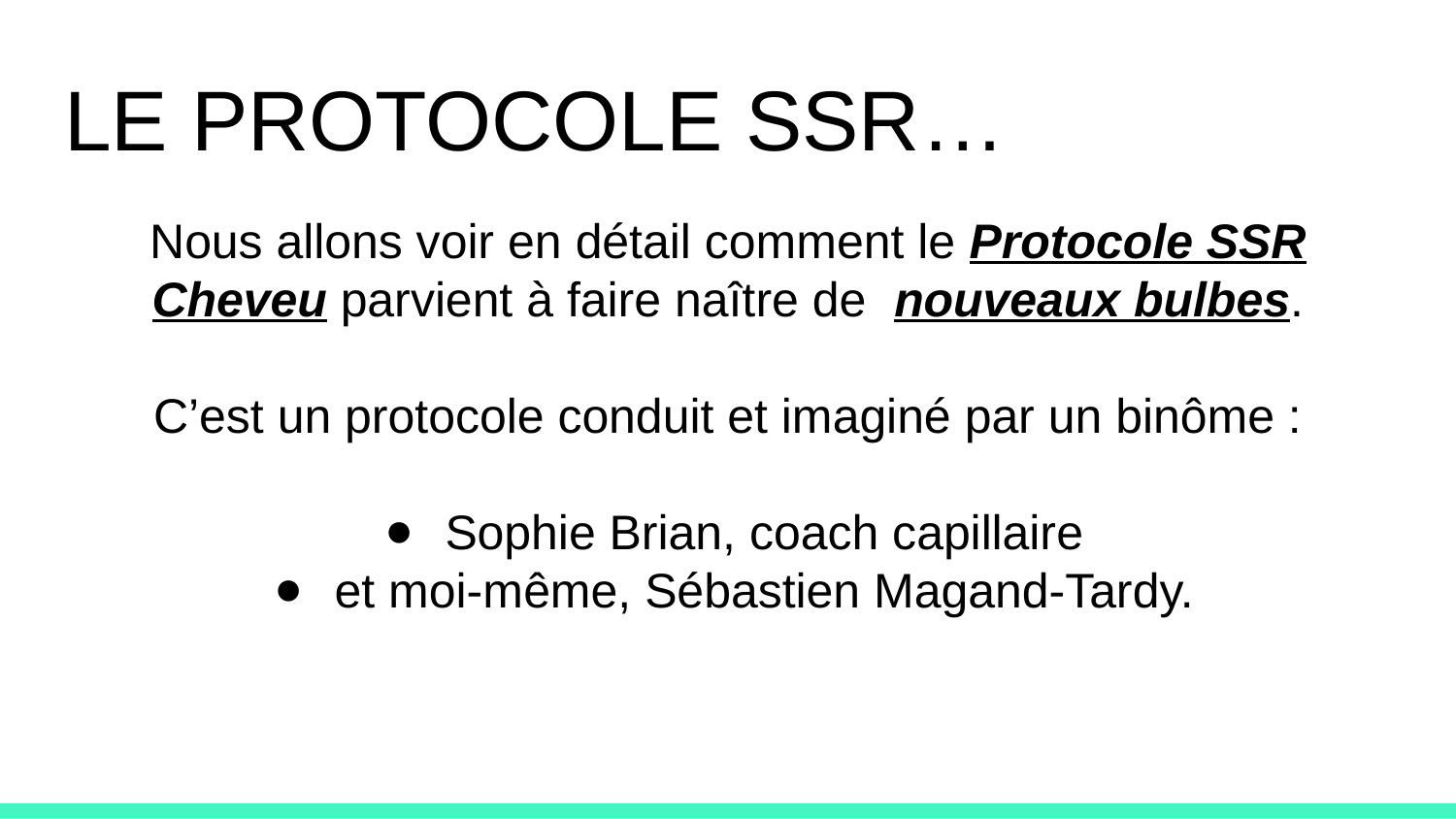

# LE PROTOCOLE SSR…
Nous allons voir en détail comment le Protocole SSR Cheveu parvient à faire naître de  nouveaux bulbes.

C’est un protocole conduit et imaginé par un binôme :

Sophie Brian, coach capillaire
et moi-même, Sébastien Magand-Tardy.